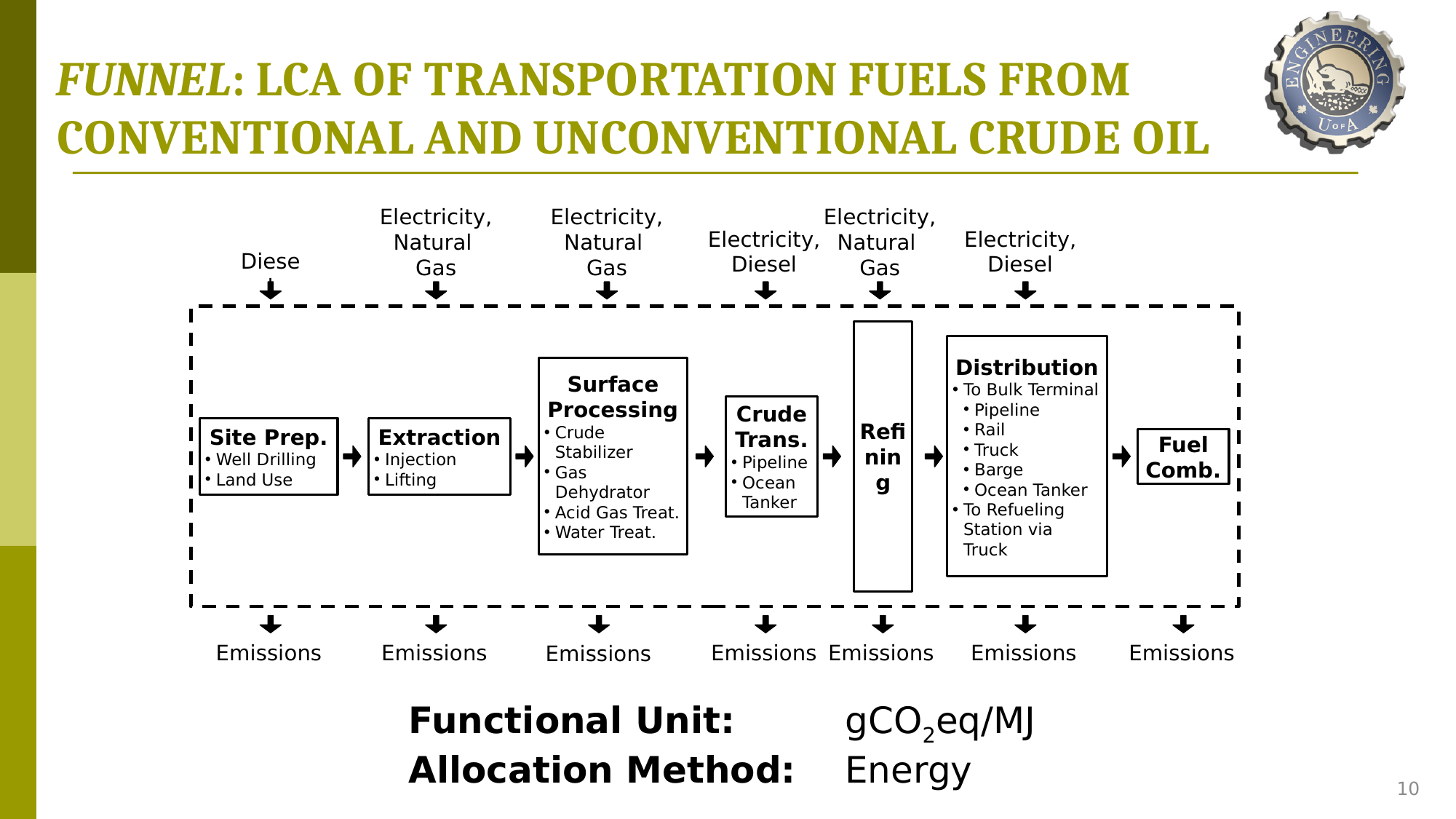

# FUNNEL: LCA OF TRANSPORTATION FUELS FROM CONVENTIONAL AND UNCONVENTIONAL CRUDE OIL
Electricity,
Natural
Gas
Electricity,
Natural
Gas
Electricity,
Natural
Gas
Electricity,
Diesel
Electricity,
Diesel
Diesel

Refining
Distribution
To Bulk Terminal
Pipeline
Rail
Truck
Barge
Ocean Tanker
To Refueling Station via Truck
Surface Processing
Crude Stabilizer
Gas Dehydrator
Acid Gas Treat.
Water Treat.
Crude Trans.
Pipeline
Ocean Tanker
Site Prep.
Well Drilling
Land Use
Extraction
Injection
Lifting
Fuel
Comb.

Emissions
Emissions
Emissions
Emissions
Emissions
Emissions
Emissions
Functional Unit: 	gCO2eq/MJ
Allocation Method: 	Energy
10